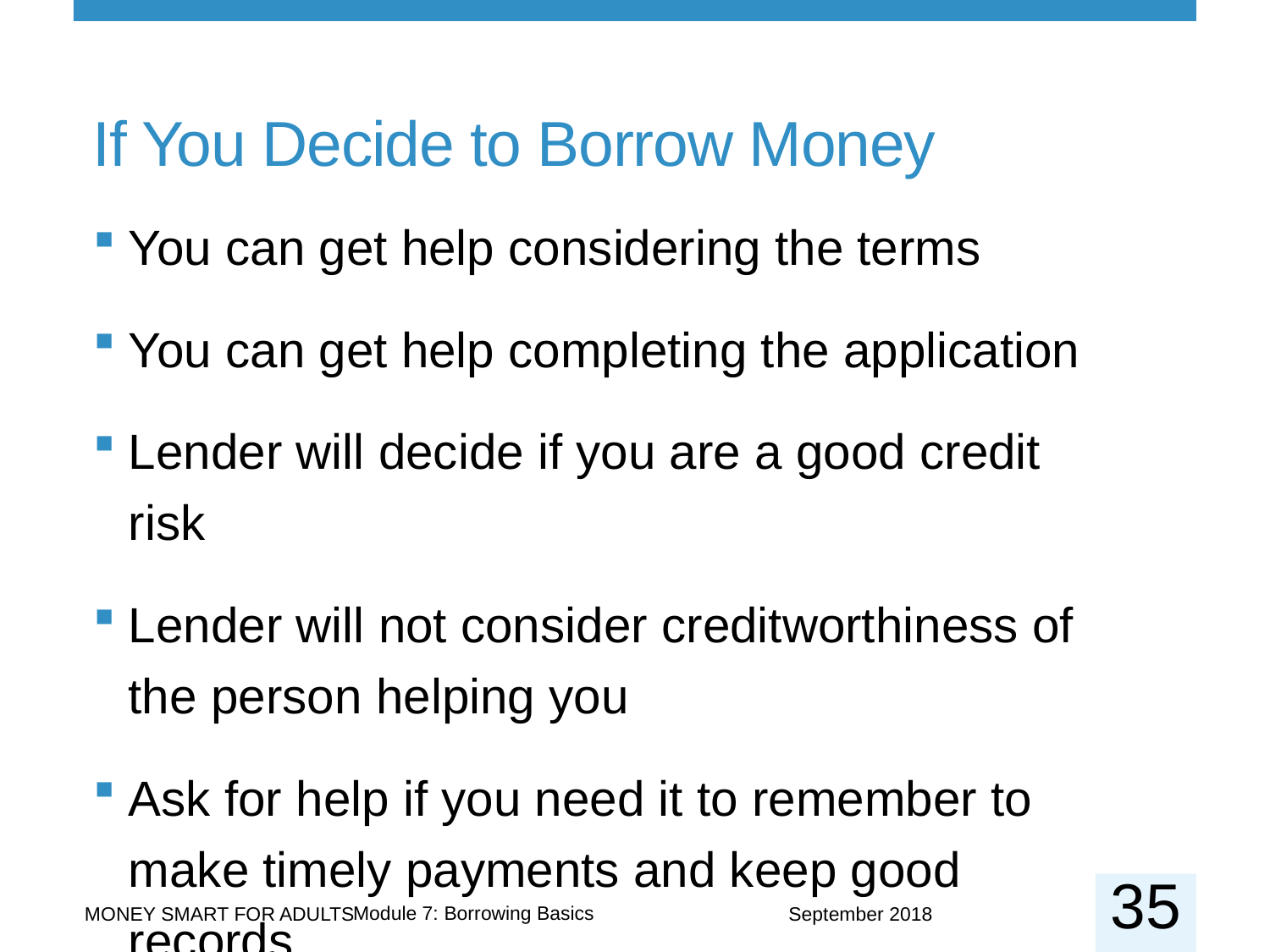

# If You Decide to Borrow Money
You can get help considering the terms
You can get help completing the application
Lender will decide if you are a good credit risk
Lender will not consider creditworthiness of the person helping you
Ask for help if you need it to remember to make timely payments and keep good records

35